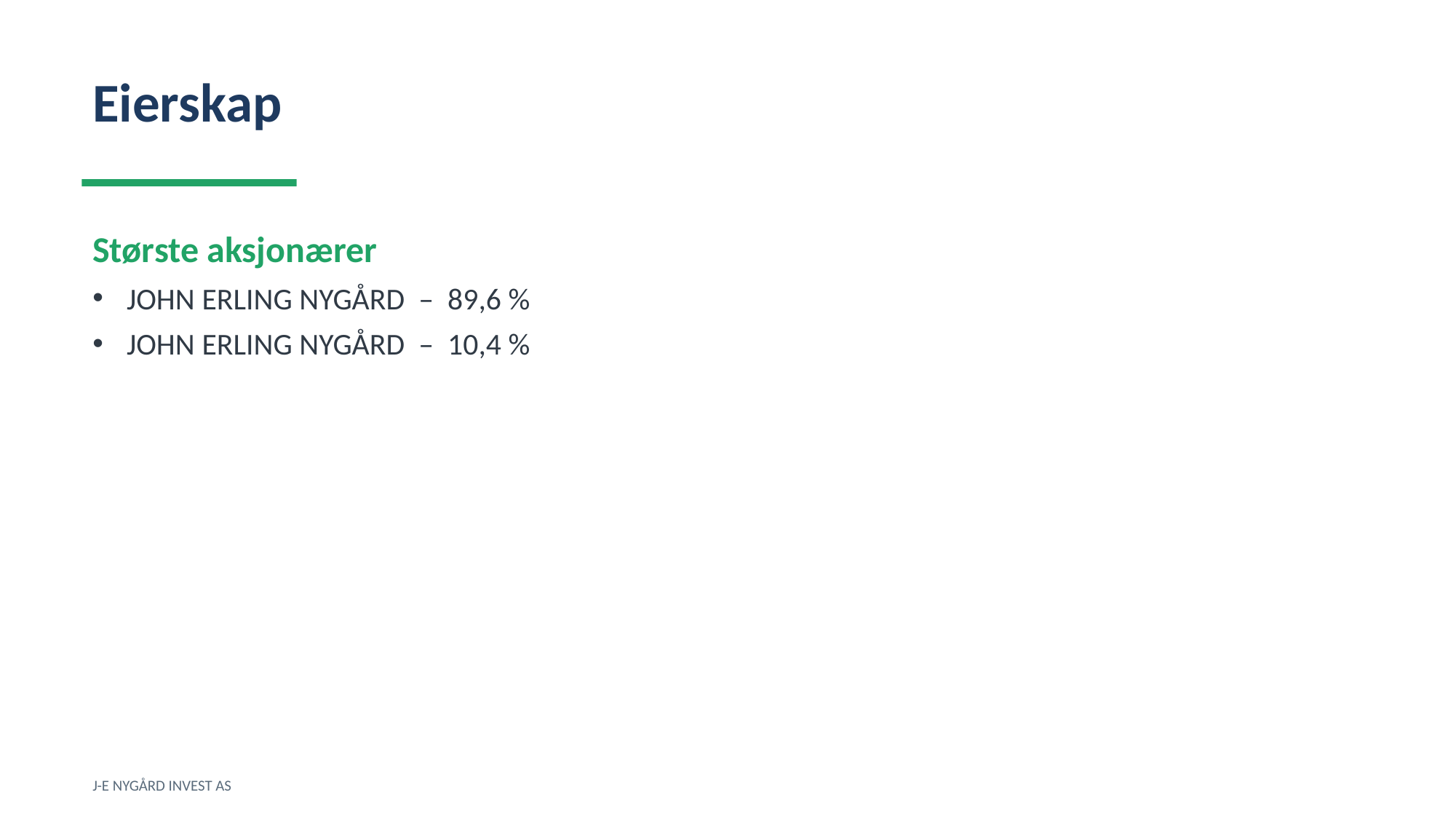

Eierskap

Største aksjonærer
JOHN ERLING NYGÅRD  –  89,6 %
JOHN ERLING NYGÅRD  –  10,4 %
J-E NYGÅRD INVEST AS